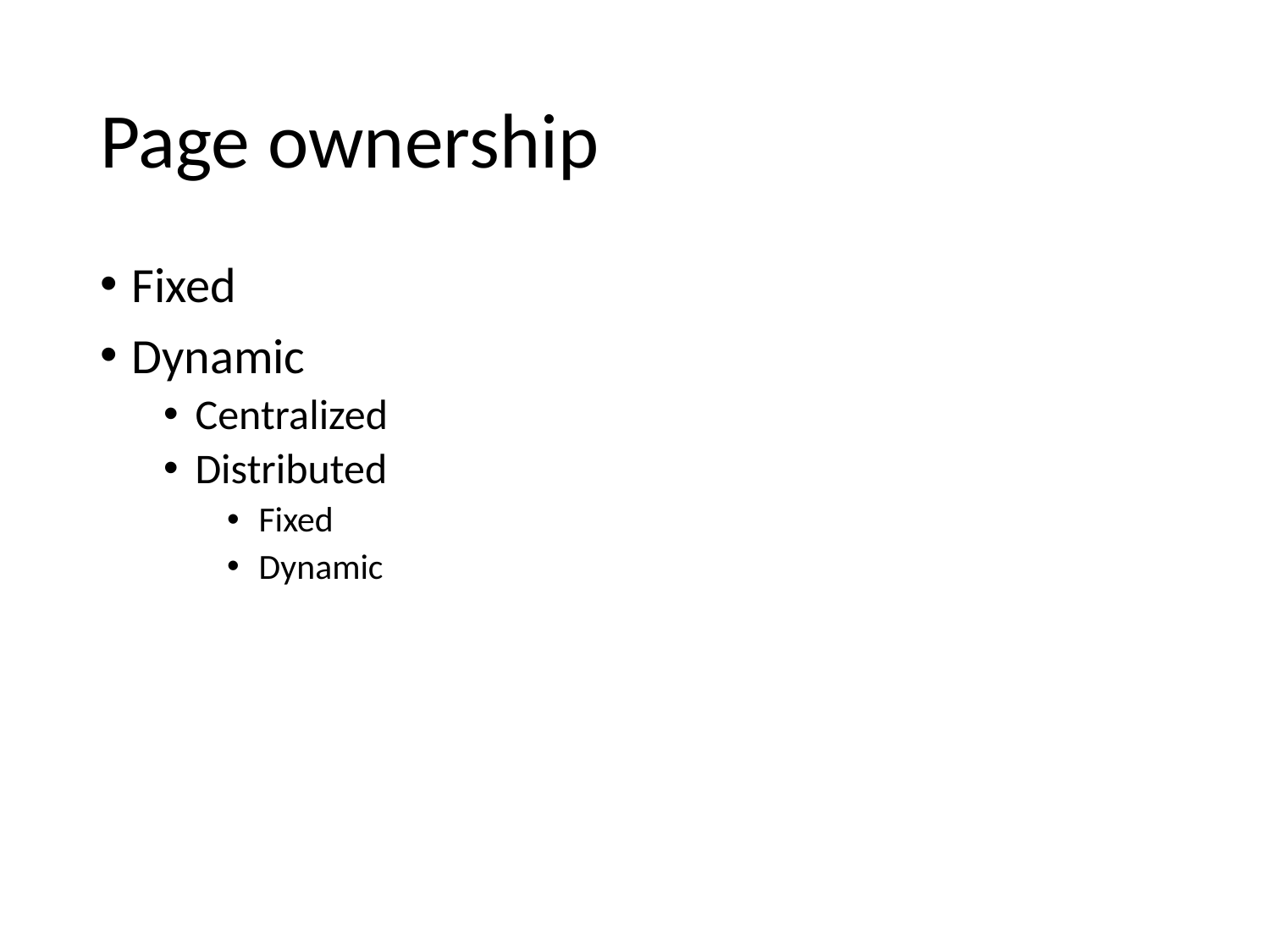

# Page ownership
Fixed
Dynamic
Centralized
Distributed
Fixed
Dynamic